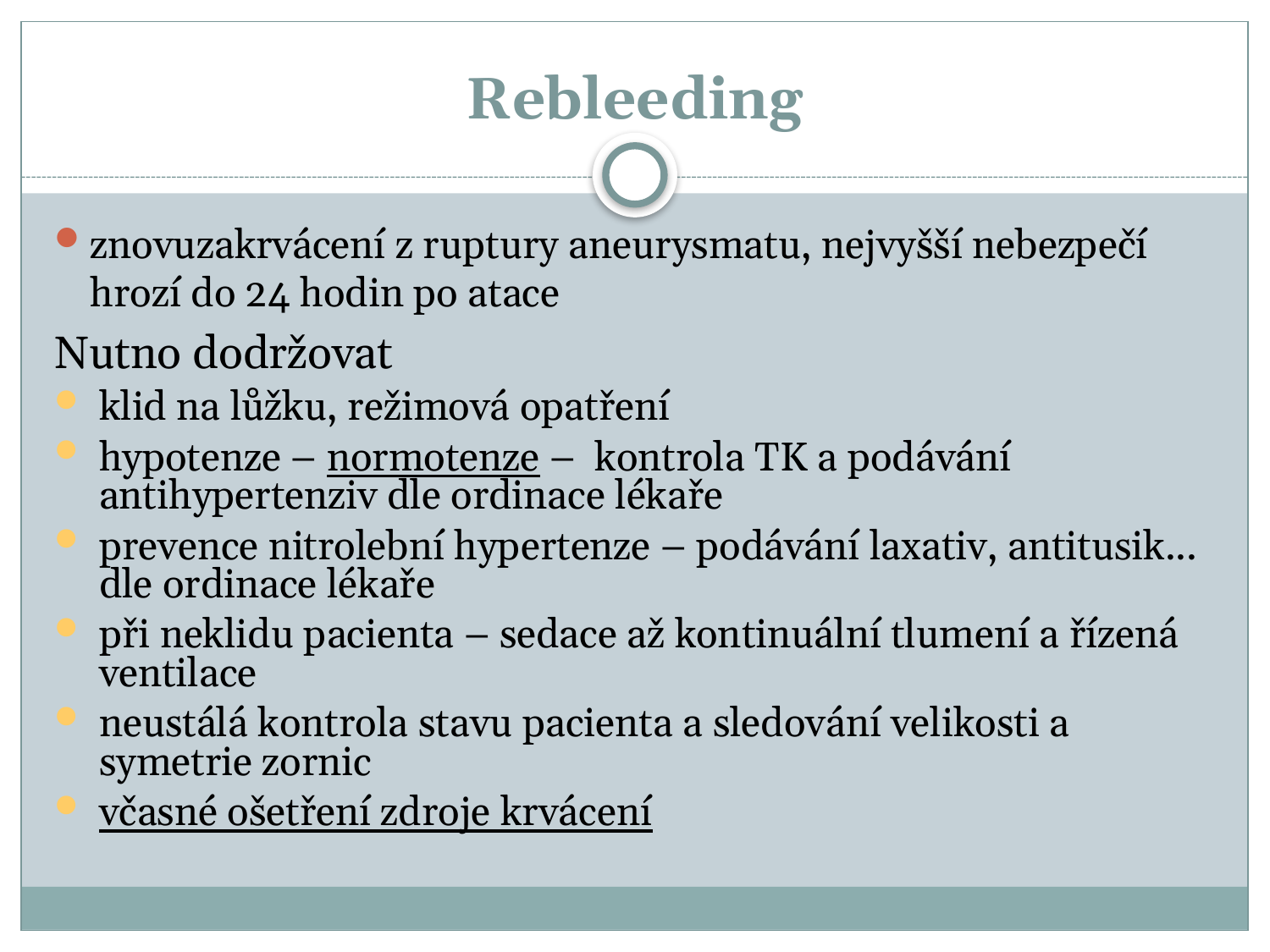

# Rebleeding
znovuzakrvácení z ruptury aneurysmatu, nejvyšší nebezpečí hrozí do 24 hodin po atace
Nutno dodržovat
klid na lůžku, režimová opatření
hypotenze – normotenze –  kontrola TK a podávání antihypertenziv dle ordinace lékaře
prevence nitrolební hypertenze – podávání laxativ, antitusik... dle ordinace lékaře
při neklidu pacienta – sedace až kontinuální tlumení a řízená ventilace
neustálá kontrola stavu pacienta a sledování velikosti a symetrie zornic
včasné ošetření zdroje krvácení